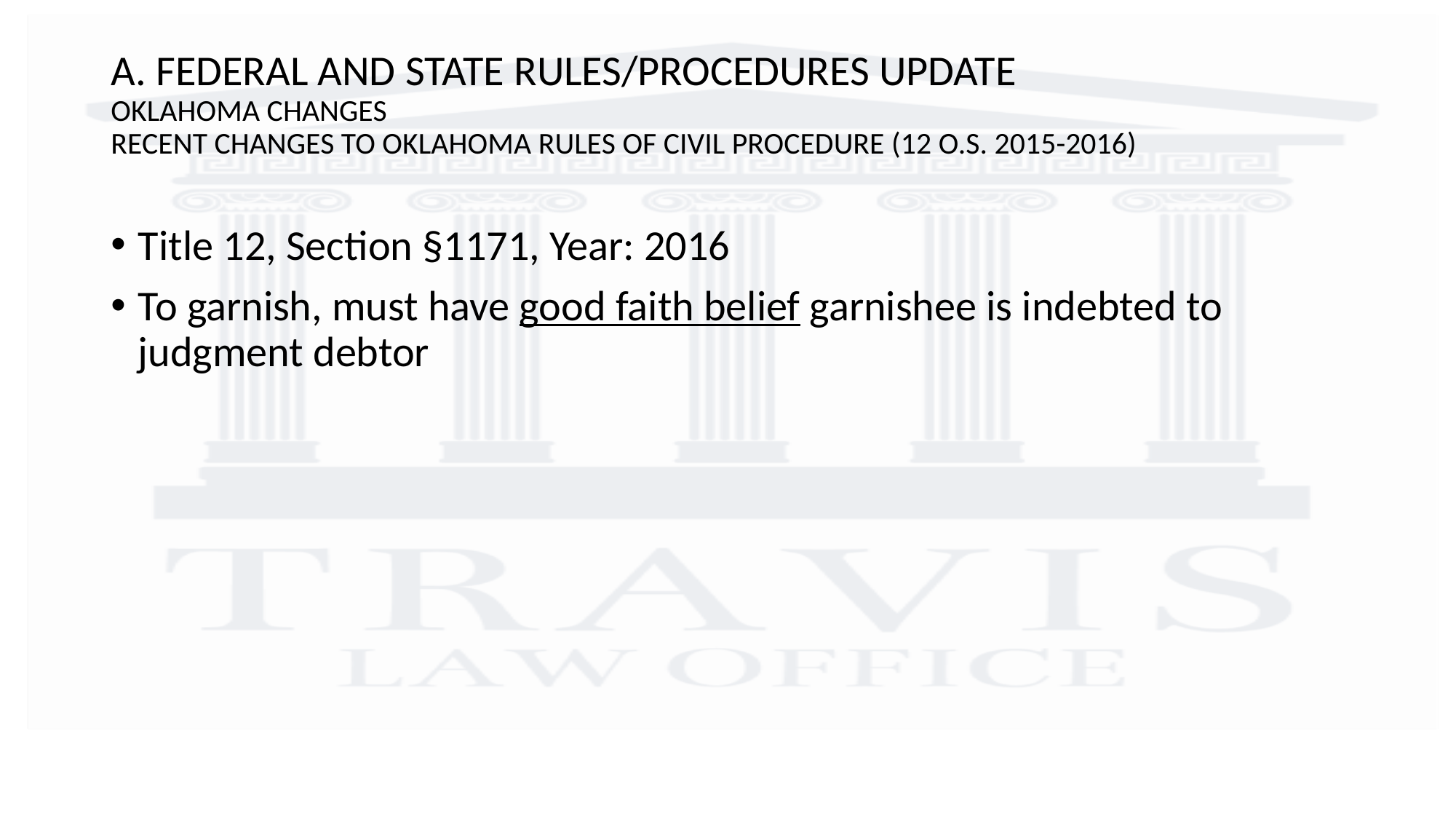

# A. FEDERAL AND STATE RULES/PROCEDURES UPDATE OKLAHOMA CHANGES RECENT CHANGES TO OKLAHOMA RULES OF CIVIL PROCEDURE (12 O.S. 2015-2016)
Title 12, Section §1171, Year: 2016
To garnish, must have good faith belief garnishee is indebted to judgment debtor